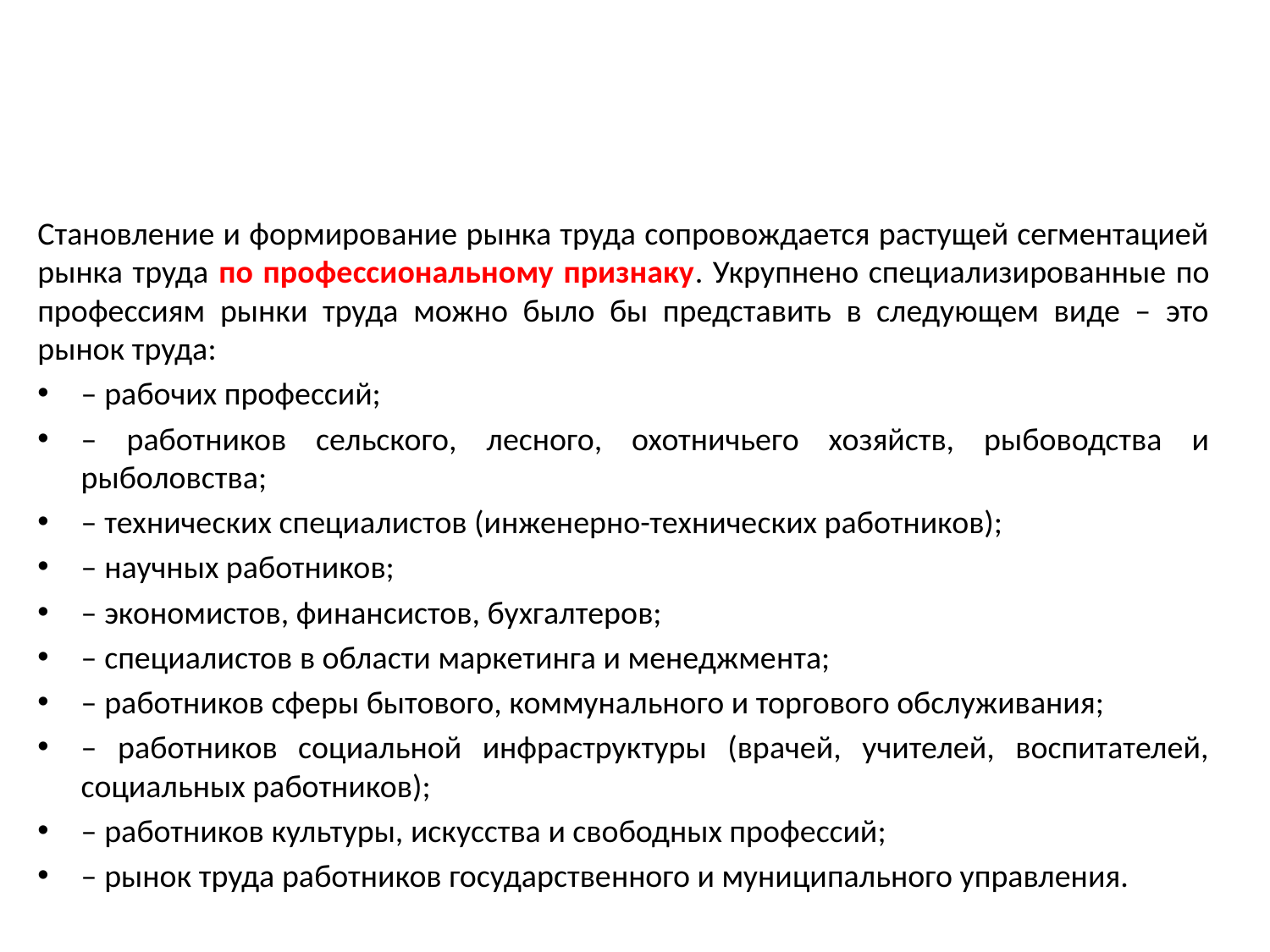

#
Становление и формирование рынка труда сопровождается растущей сегментацией рынка труда по профессиональному признаку. Укрупнено специализированные по профессиям рынки труда можно было бы представить в следующем виде – это рынок труда:
– рабочих профессий;
– работников сельского, лесного, охотничьего хозяйств, рыбоводства и рыболовства;
– технических специалистов (инженерно-технических работников);
– научных работников;
– экономистов, финансистов, бухгалтеров;
– специалистов в области маркетинга и менеджмента;
– работников сферы бытового, коммунального и торгового обслуживания;
– работников социальной инфраструктуры (врачей, учителей, воспитателей, социальных работников);
– работников культуры, искусства и свободных профессий;
– рынок труда работников государственного и муниципального управления.